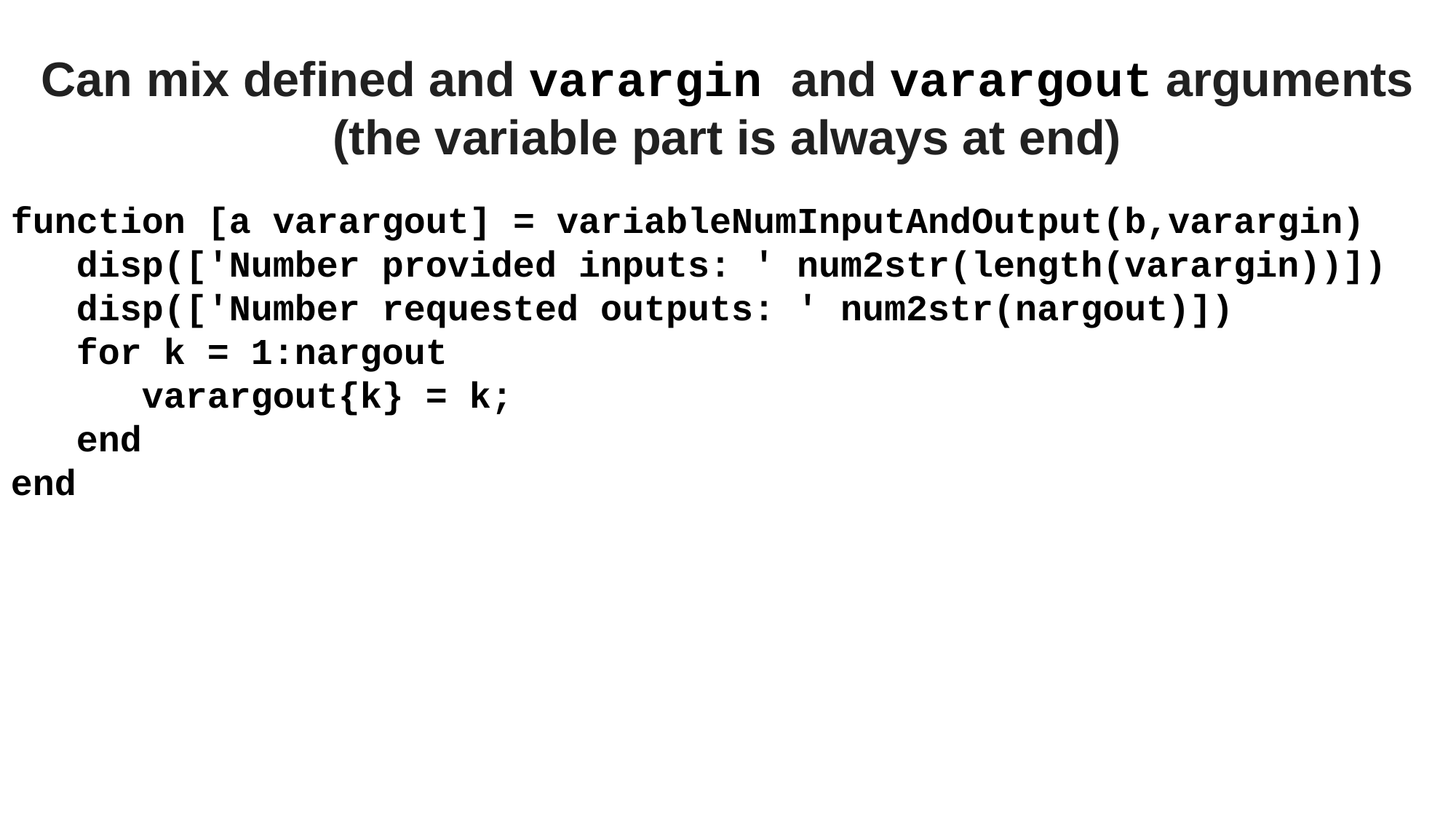

Can mix defined and varargin and varargout arguments (the variable part is always at end)

function [a varargout] = variableNumInputAndOutput(b,varargin)
   disp(['Number provided inputs: ' num2str(length(varargin))])
   disp(['Number requested outputs: ' num2str(nargout)])
   for k = 1:nargout
      varargout{k} = k;
   end
end